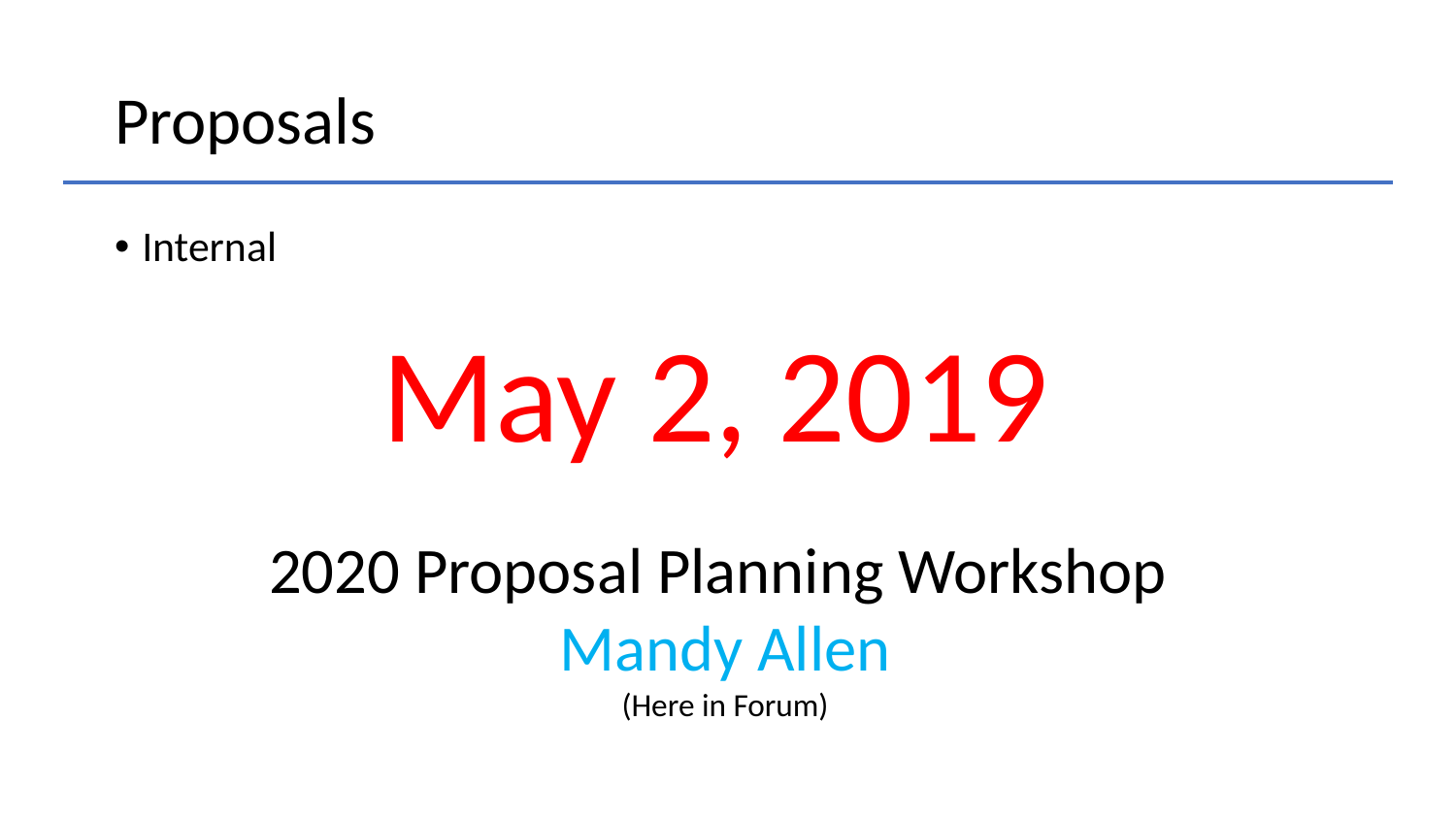

# Proposals
Internal
May 2, 2019
2020 Proposal Planning Workshop
Mandy Allen
(Here in Forum)